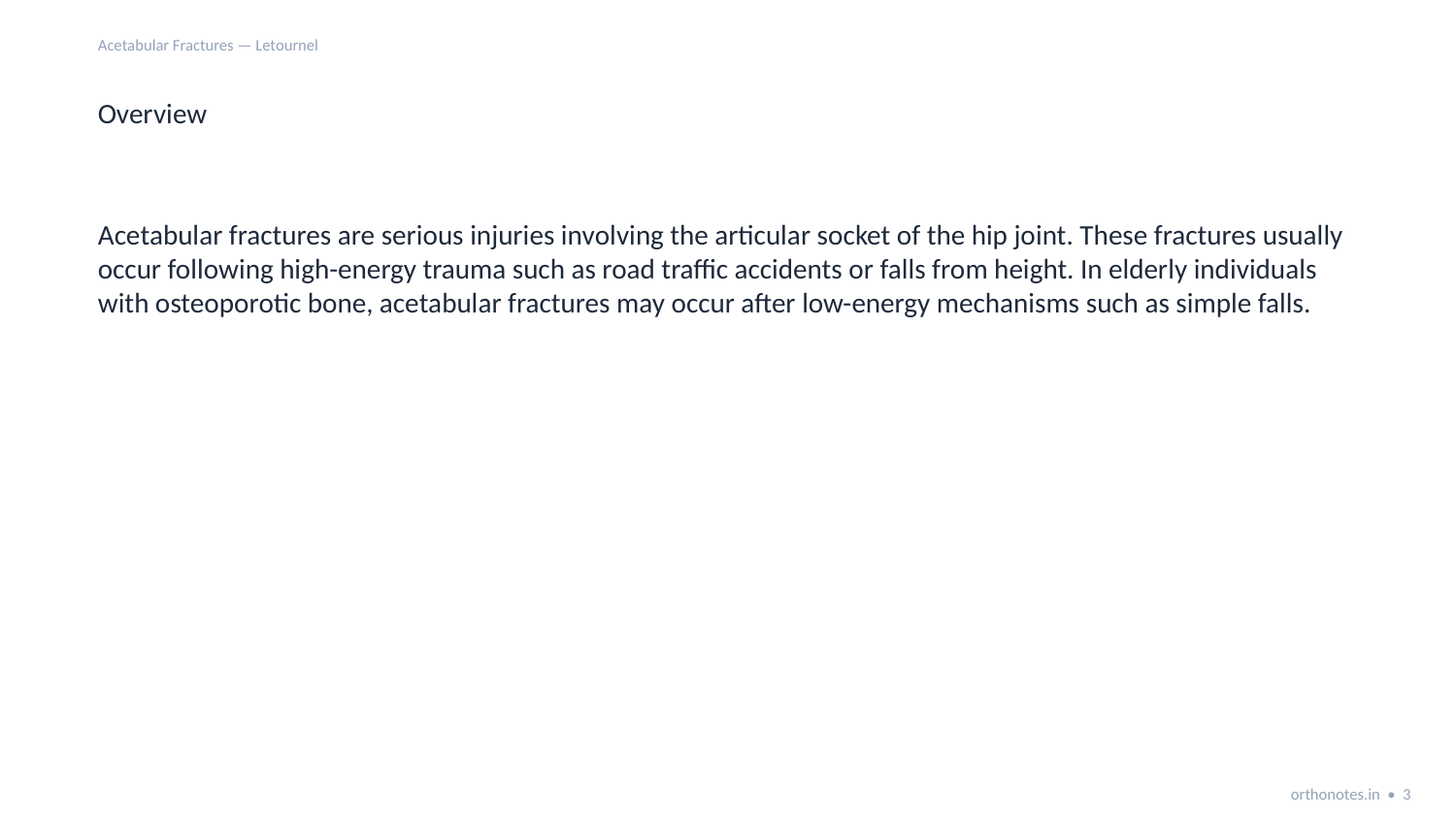

Acetabular Fractures — Letournel
Overview
Acetabular fractures are serious injuries involving the articular socket of the hip joint. These fractures usually occur following high-energy trauma such as road traffic accidents or falls from height. In elderly individuals with osteoporotic bone, acetabular fractures may occur after low-energy mechanisms such as simple falls.
orthonotes.in  •  3